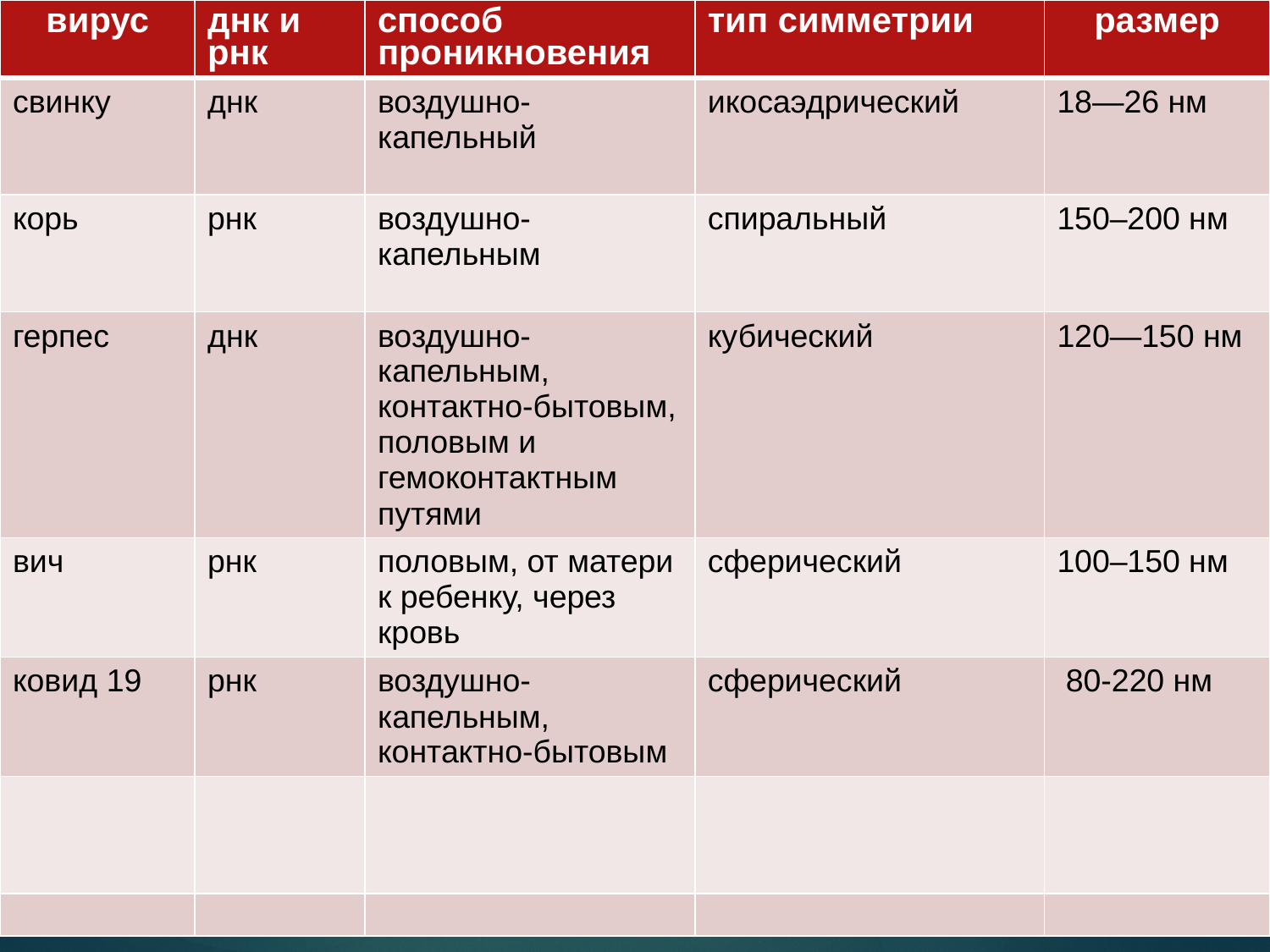

| вирус | днк и рнк | способ проникновения | тип симметрии | размер |
| --- | --- | --- | --- | --- |
| свинку | днк | воздушно-капельный | икосаэдрический | 18—26 нм |
| корь | рнк | воздушно-капельным | спиральный | 150–200 нм |
| герпес | днк | воздушно-капельным, контактно-бытовым, половым и гемоконтактным путями | кубический | 120—150 нм |
| вич | рнк | половым, от матери к ребенку, через кровь | сферический | 100–150 нм |
| ковид 19 | рнк | воздушно-капельным, контактно-бытовым | сферический | 80-220 нм |
|  |  |  |  |  |
|  |  |  |  |  |